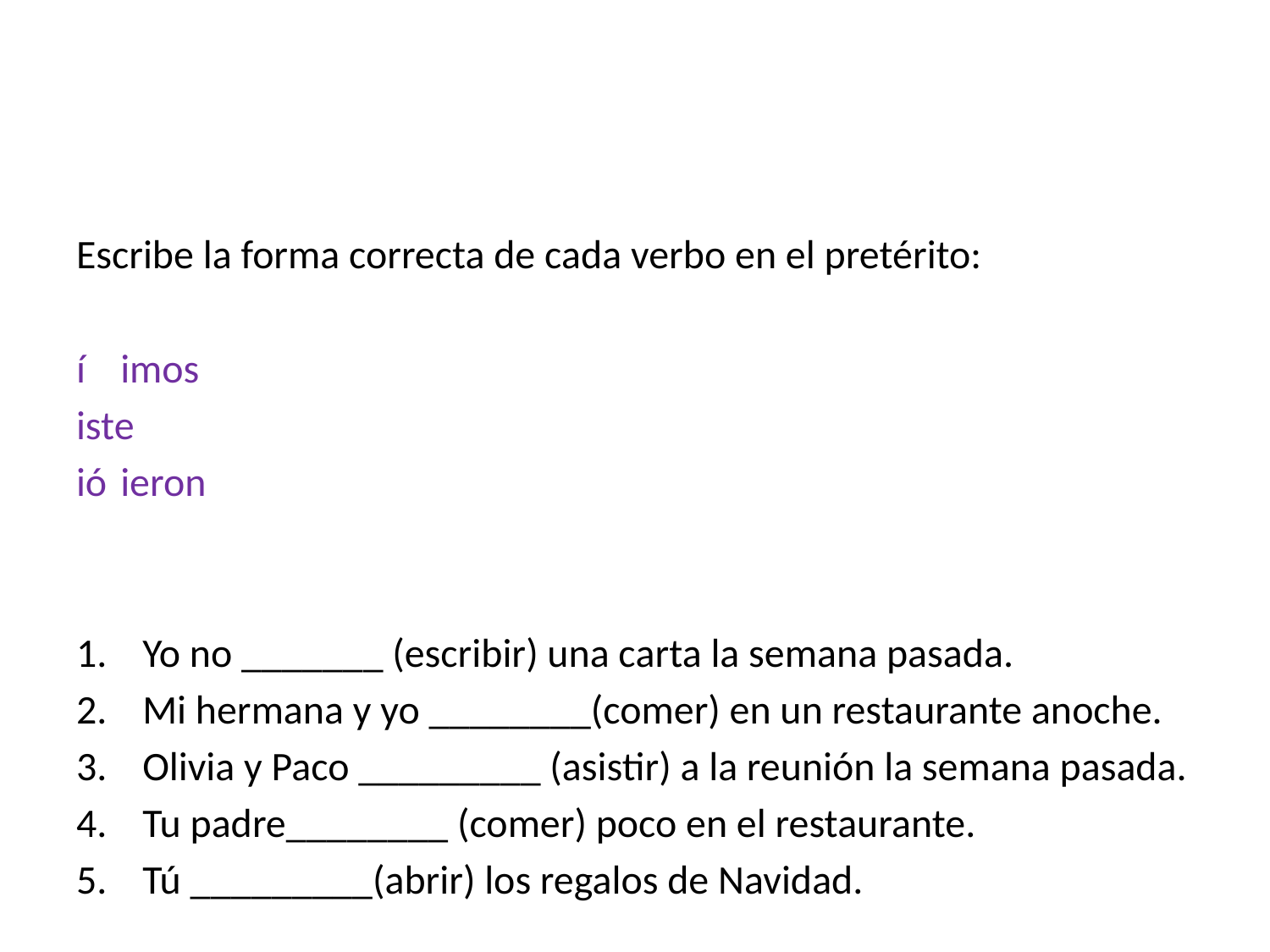

#
Escribe la forma correcta de cada verbo en el pretérito:

í			imos
iste
ió			ieron

Yo no _______ (escribir) una carta la semana pasada.
Mi hermana y yo ________(comer) en un restaurante anoche.
Olivia y Paco _________ (asistir) a la reunión la semana pasada.
Tu padre________ (comer) poco en el restaurante.
Tú _________(abrir) los regalos de Navidad.